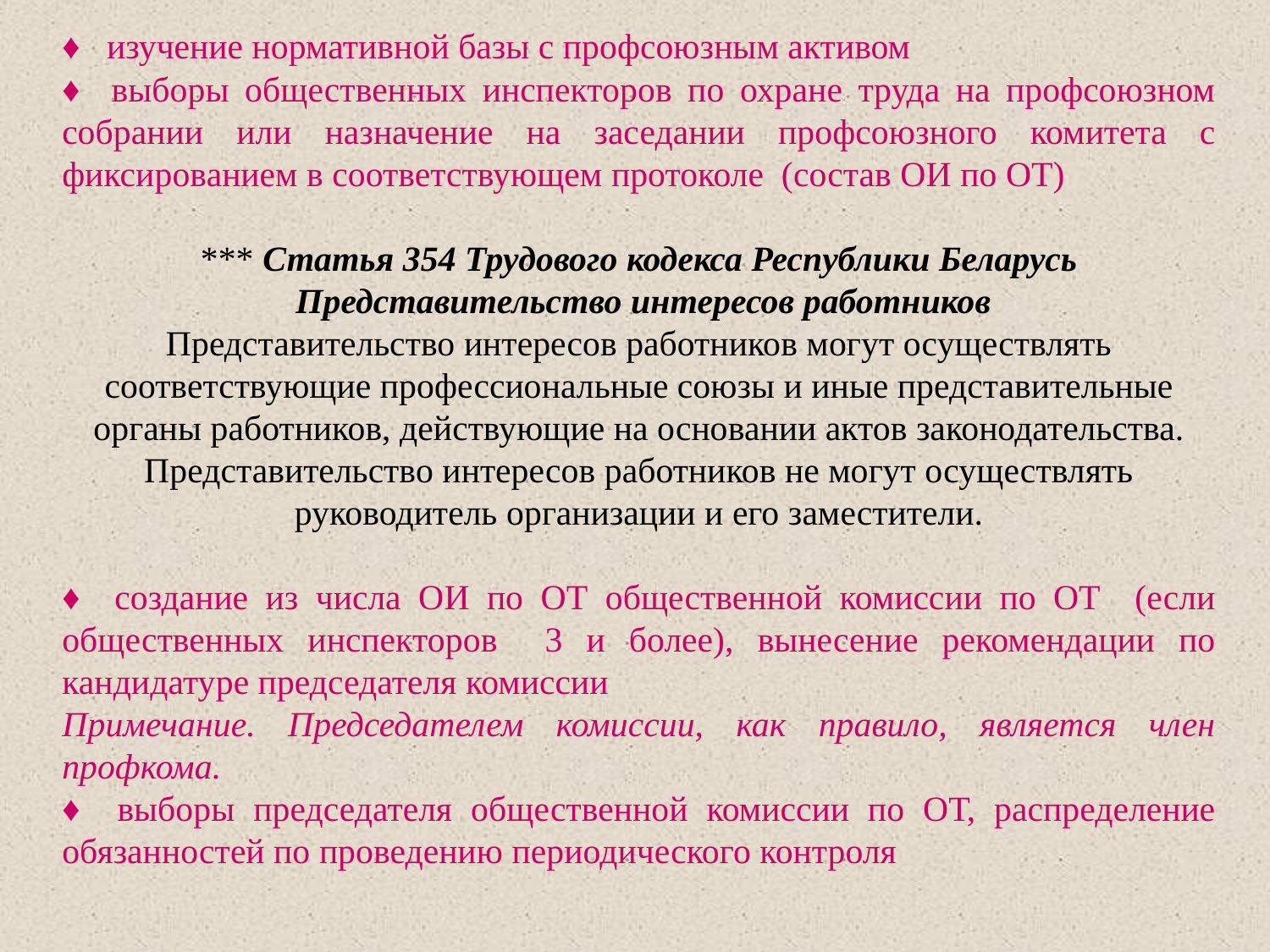

♦   изучение нормативной базы с профсоюзным активом
♦  выборы общественных инспекторов по охране труда на профсоюзном собрании или назначение на заседании профсоюзного комитета с фиксированием в соответствующем протоколе  (состав ОИ по ОТ)

*** Статья 354 Трудового кодекса Республики Беларусь
 Представительство интересов работников
Представительство интересов работников могут осуществлять соответствующие профессиональные союзы и иные представительные органы работников, действующие на основании актов законодательства.
Представительство интересов работников не могут осуществлять руководитель организации и его заместители.

♦  создание из числа ОИ по ОТ общественной комиссии по ОТ  (если общественных инспекторов  3 и более), вынесение рекомендации по кандидатуре председателя комиссии
Примечание. Председателем комиссии, как правило, является член профкома.
♦  выборы председателя общественной комиссии по ОТ, распределение обязанностей по проведению периодического контроля